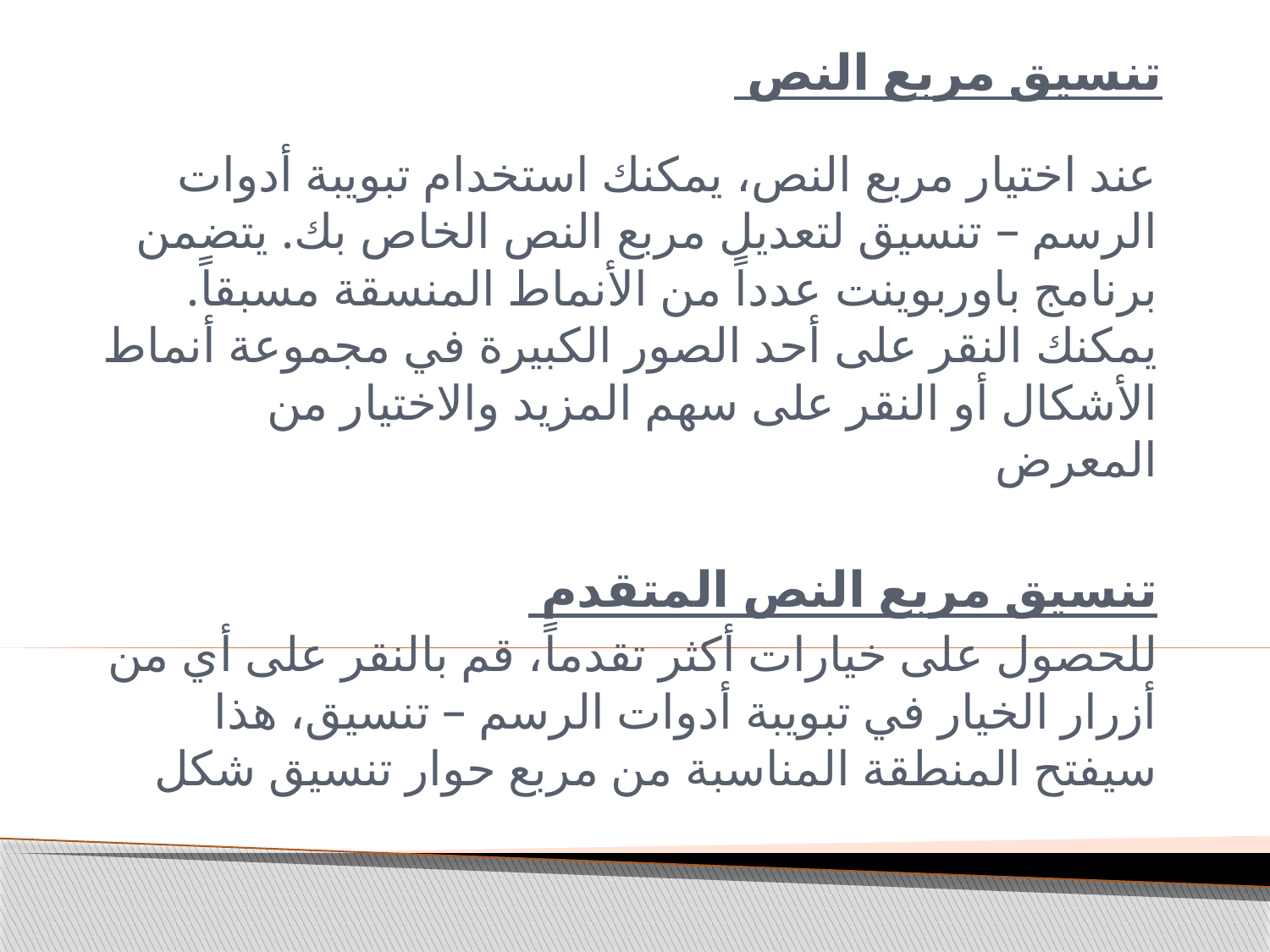

# تنسيق مربع النص
عند اختيار مربع النص، يمكنك استخدام تبويبة أدوات الرسم – تنسيق لتعديل مربع النص الخاص بك. يتضمن برنامج باوربوينت عدداً من الأنماط المنسقة مسبقاً. يمكنك النقر على أحد الصور الكبيرة في مجموعة أنماط الأشكال أو النقر على سهم المزيد والاختيار من المعرض

تنسيق مربع النص المتقدم
للحصول على خيارات أكثر تقدماً، قم بالنقر على أي من أزرار الخيار في تبويبة أدوات الرسم – تنسيق، هذا سيفتح المنطقة المناسبة من مربع حوار تنسيق شكل